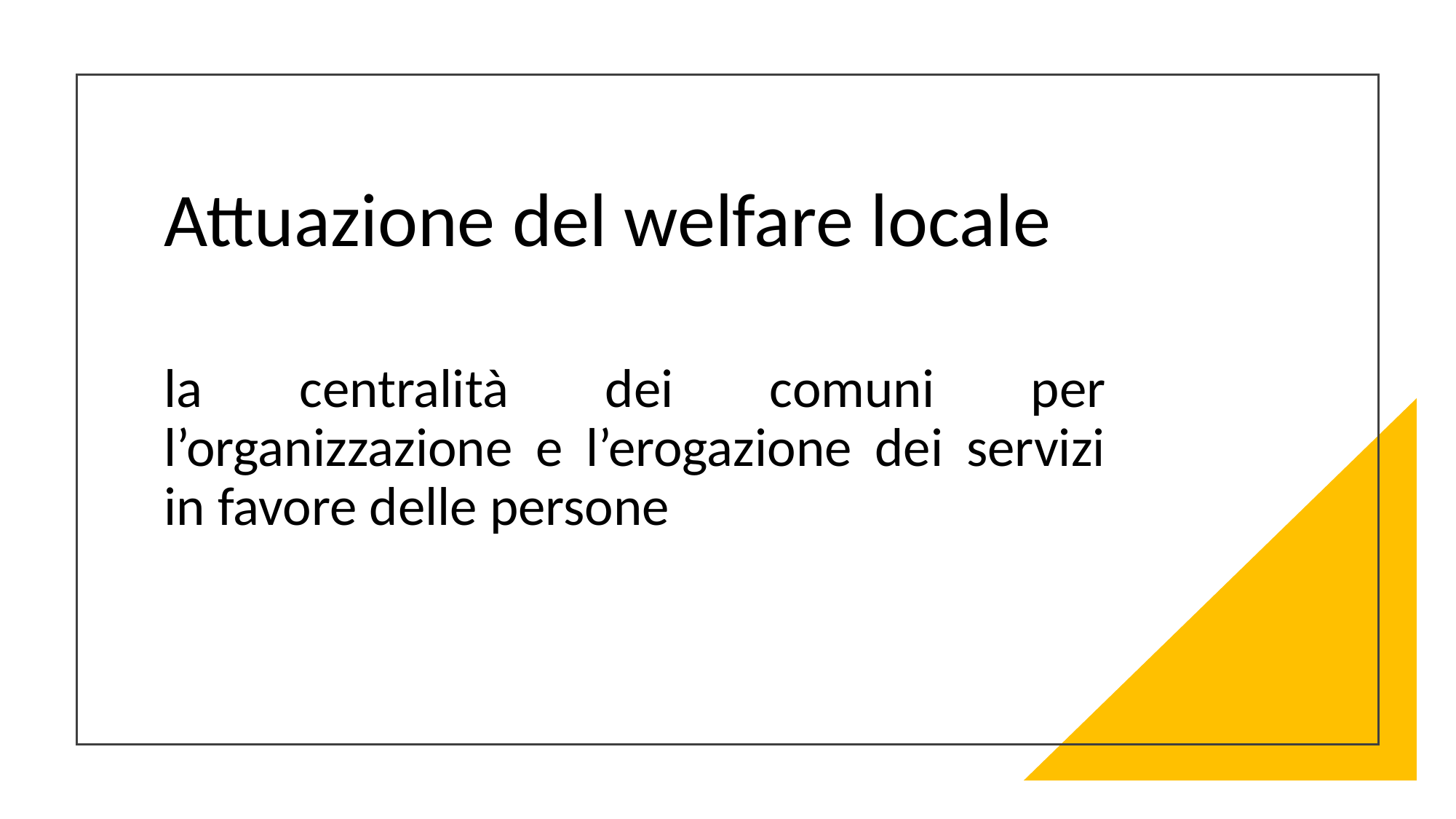

# Attuazione del welfare locale
la centralità dei comuni per l’organizzazione e l’erogazione dei servizi in favore delle persone